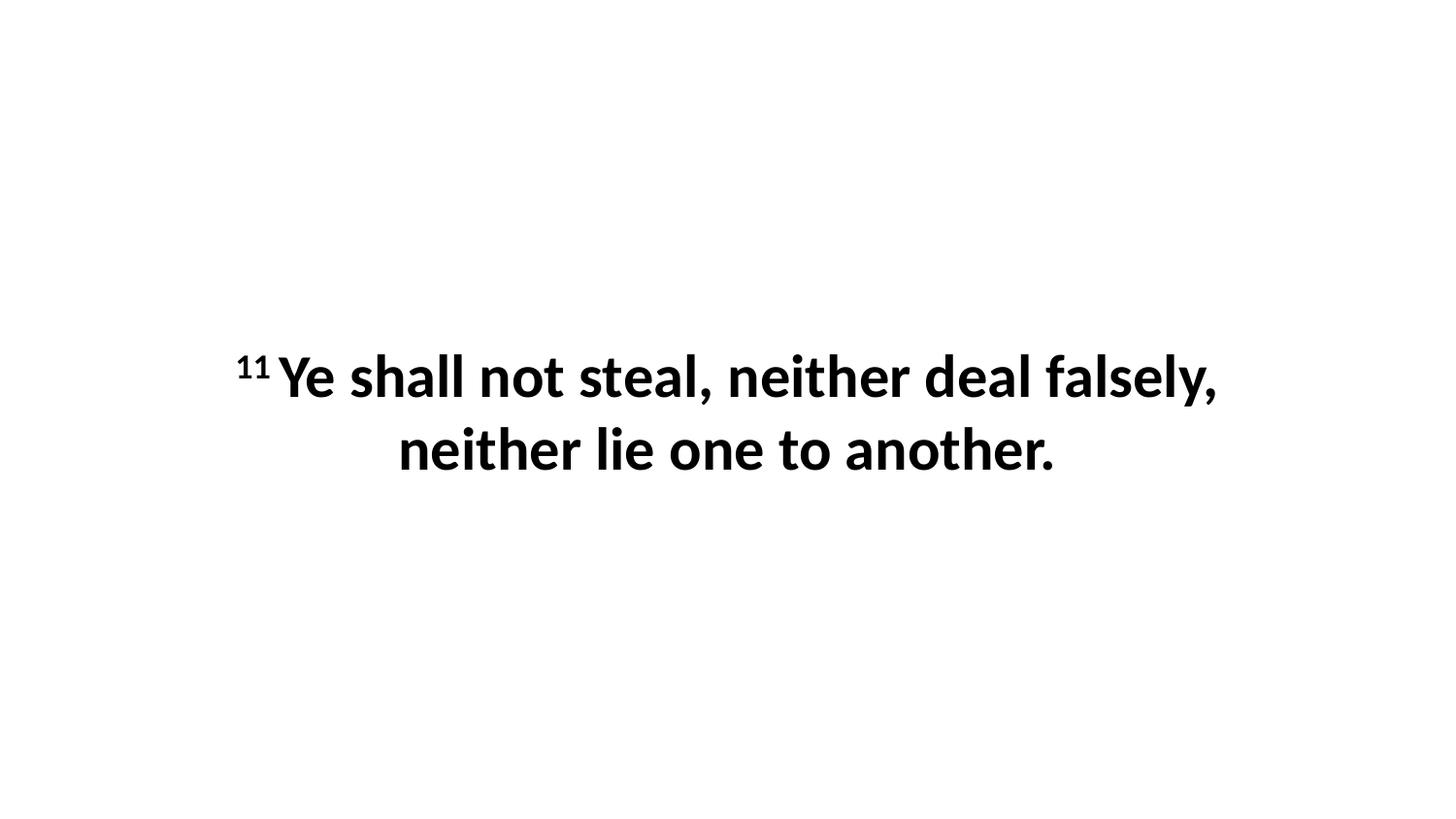

11 Ye shall not steal, neither deal falsely, neither lie one to another.